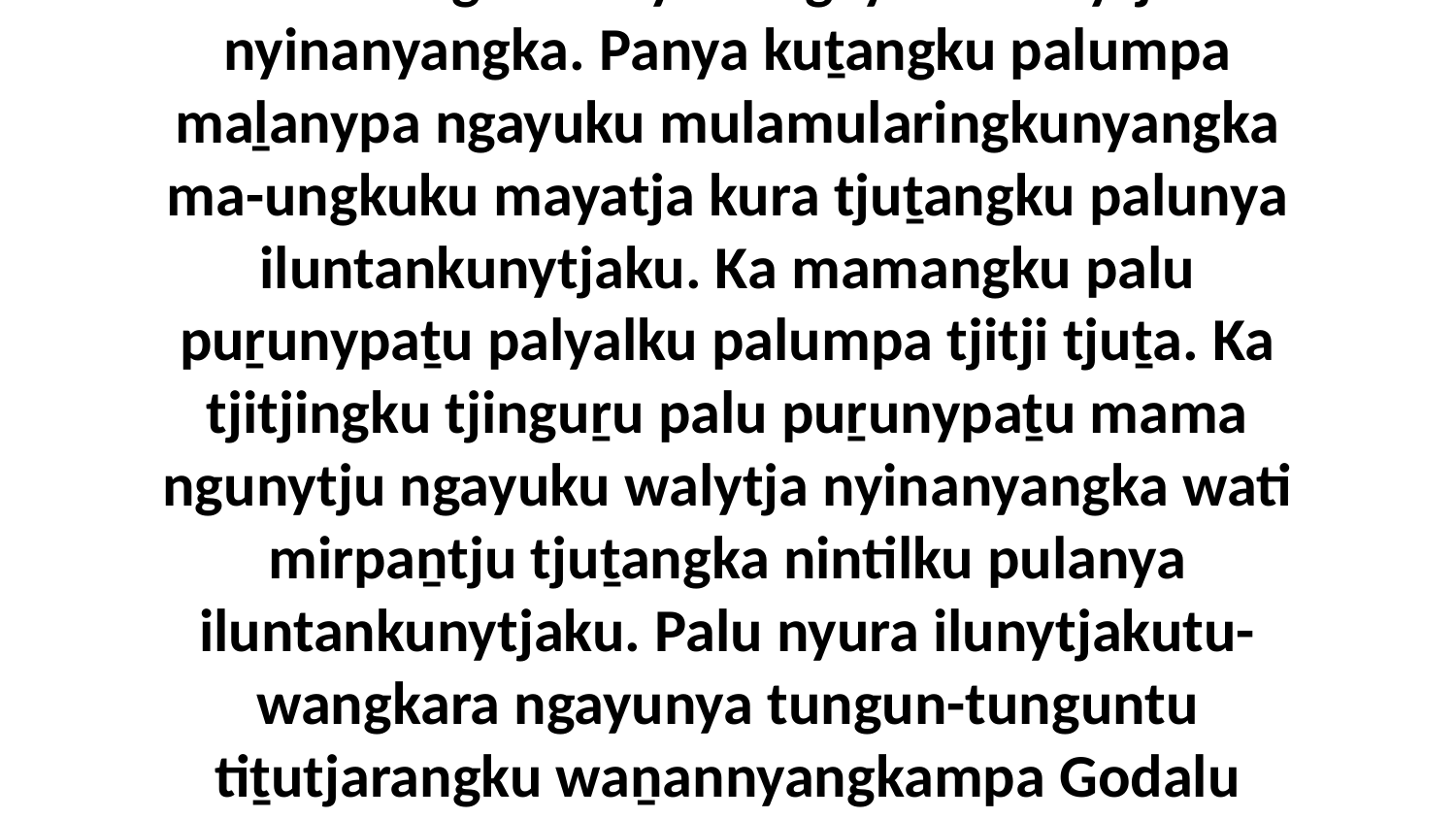

12-13 “Uwa, aṉangu winki nyurampa kuraringkuku nyura ngayuku walytja nyinanyangka. Panya kuṯangku palumpa maḻanypa ngayuku mulamularingkunyangka ma-ungkuku mayatja kura tjuṯangku palunya iluntankunytjaku. Ka mamangku palu puṟunypaṯu palyalku palumpa tjitji tjuṯa. Ka tjitjingku tjinguṟu palu puṟunypaṯu mama ngunytju ngayuku walytja nyinanyangka wati mirpaṉtju tjuṯangka nintilku pulanya iluntankunytjaku. Palu nyura ilunytjakutu-wangkara ngayunya tungun-tunguntu tiṯutjarangku waṉannyangkampa Godalu nyuranya wankaṟu kanyilku palula tjungu tiṯutjara nyinanytjaku.